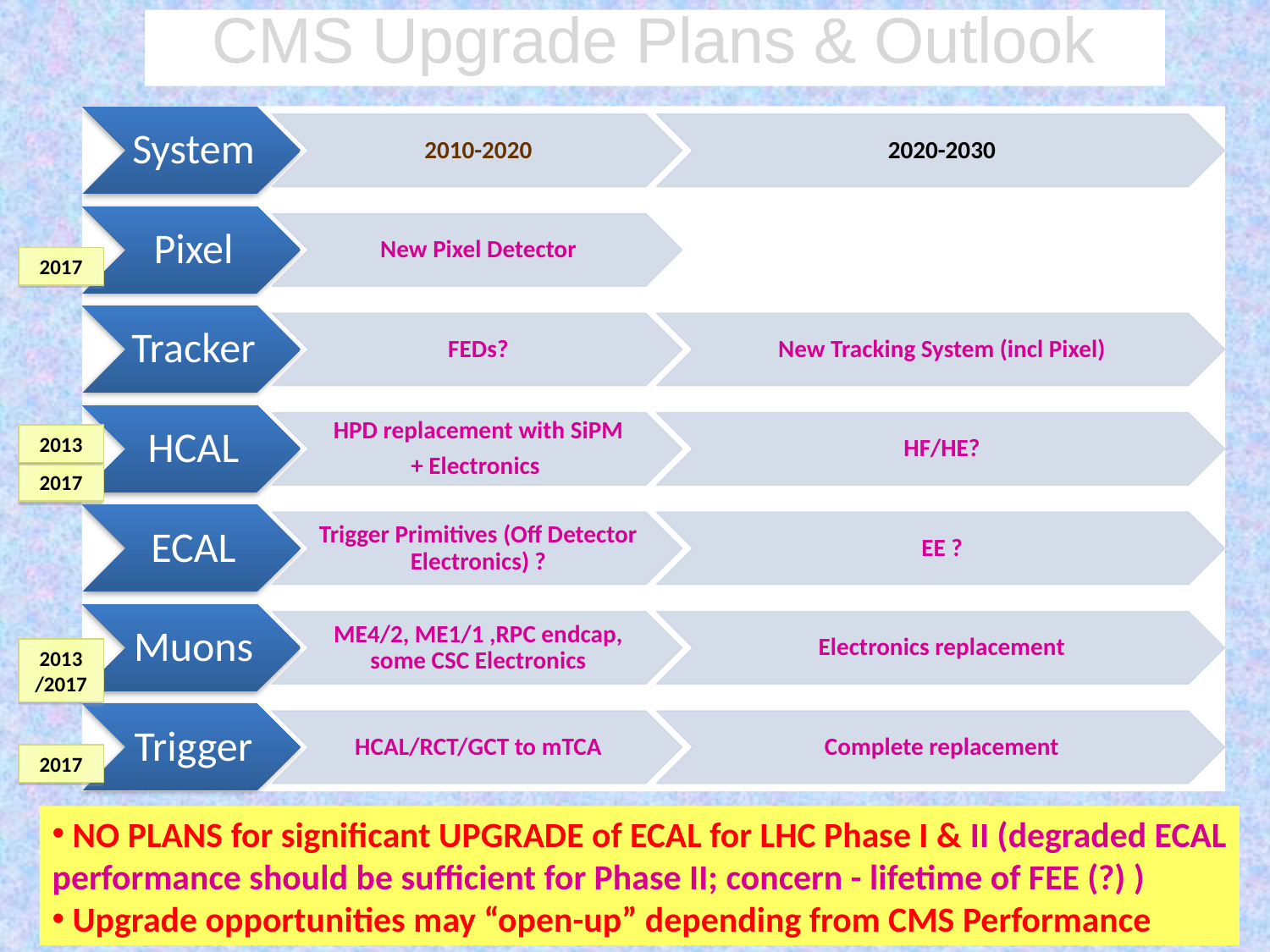

CMS Upgrade Plans & Outlook
System
2010-2020
2020-2030
Pixel
New Pixel Detector
Tracker
FEDs?
New Tracking System (incl Pixel)
HCAL
HPD replacement with SiPM
+ Electronics
HF/HE?
ECAL
Trigger Primitives (Off Detector Electronics) ?
EE ?
Muons
ME4/2, ME1/1 ,RPC endcap, some CSC Electronics
Electronics replacement
Trigger
HCAL/RCT/GCT to mTCA
Complete replacement
2017
2013
2017
2013
/2017
2017
 NO PLANS for significant UPGRADE of ECAL for LHC Phase I & II (degraded ECAL
performance should be sufficient for Phase II; concern - lifetime of FEE (?) )
 Upgrade opportunities may “open-up” depending from CMS Performance